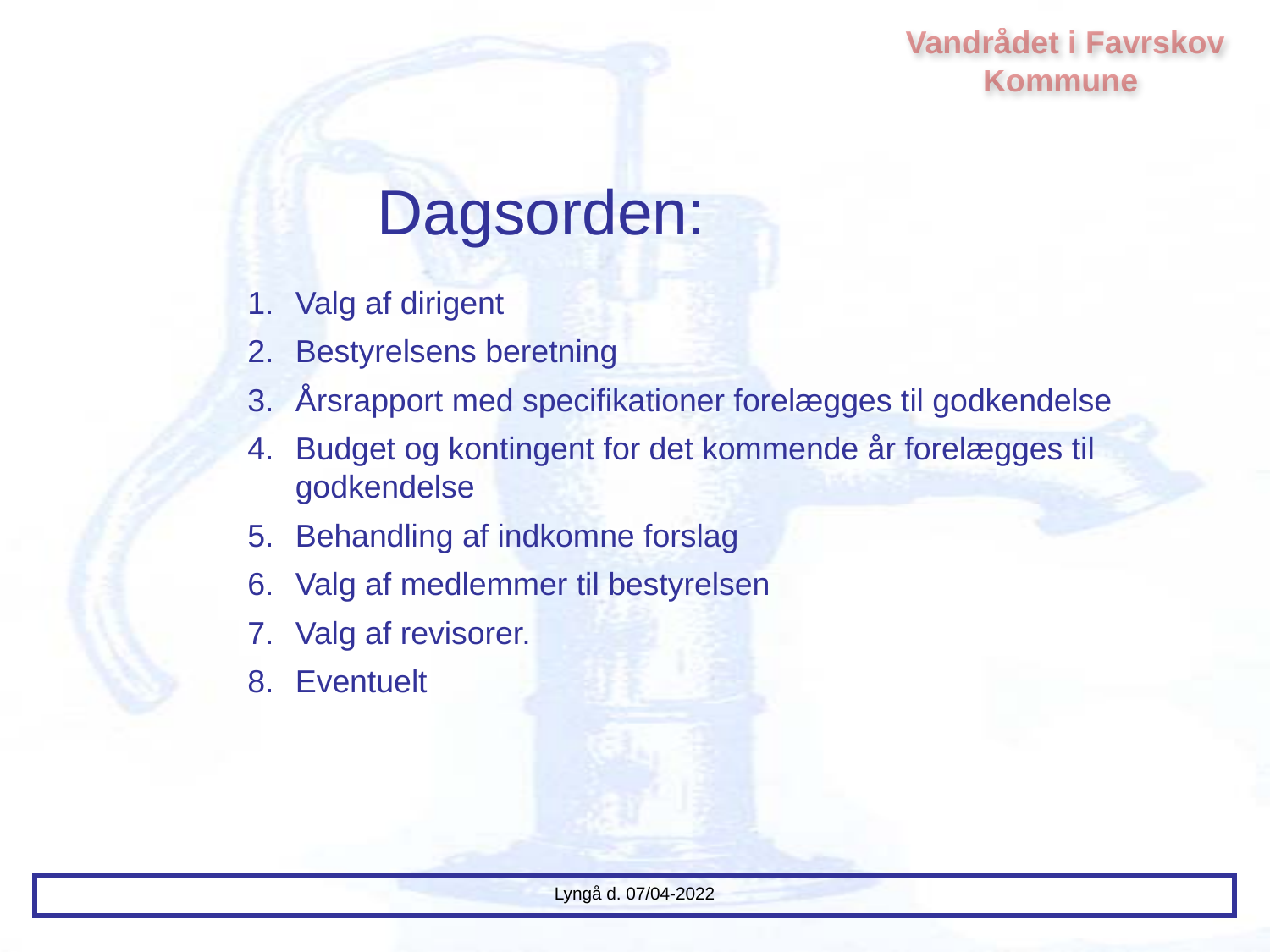

Vandrådet i Favrskov Kommune
Dagsorden:
Valg af dirigent
Bestyrelsens beretning
Årsrapport med specifikationer forelægges til godkendelse
Budget og kontingent for det kommende år forelægges til godkendelse
Behandling af indkomne forslag
Valg af medlemmer til bestyrelsen
Valg af revisorer.
Eventuelt
Lyngå d. 07/04-2022